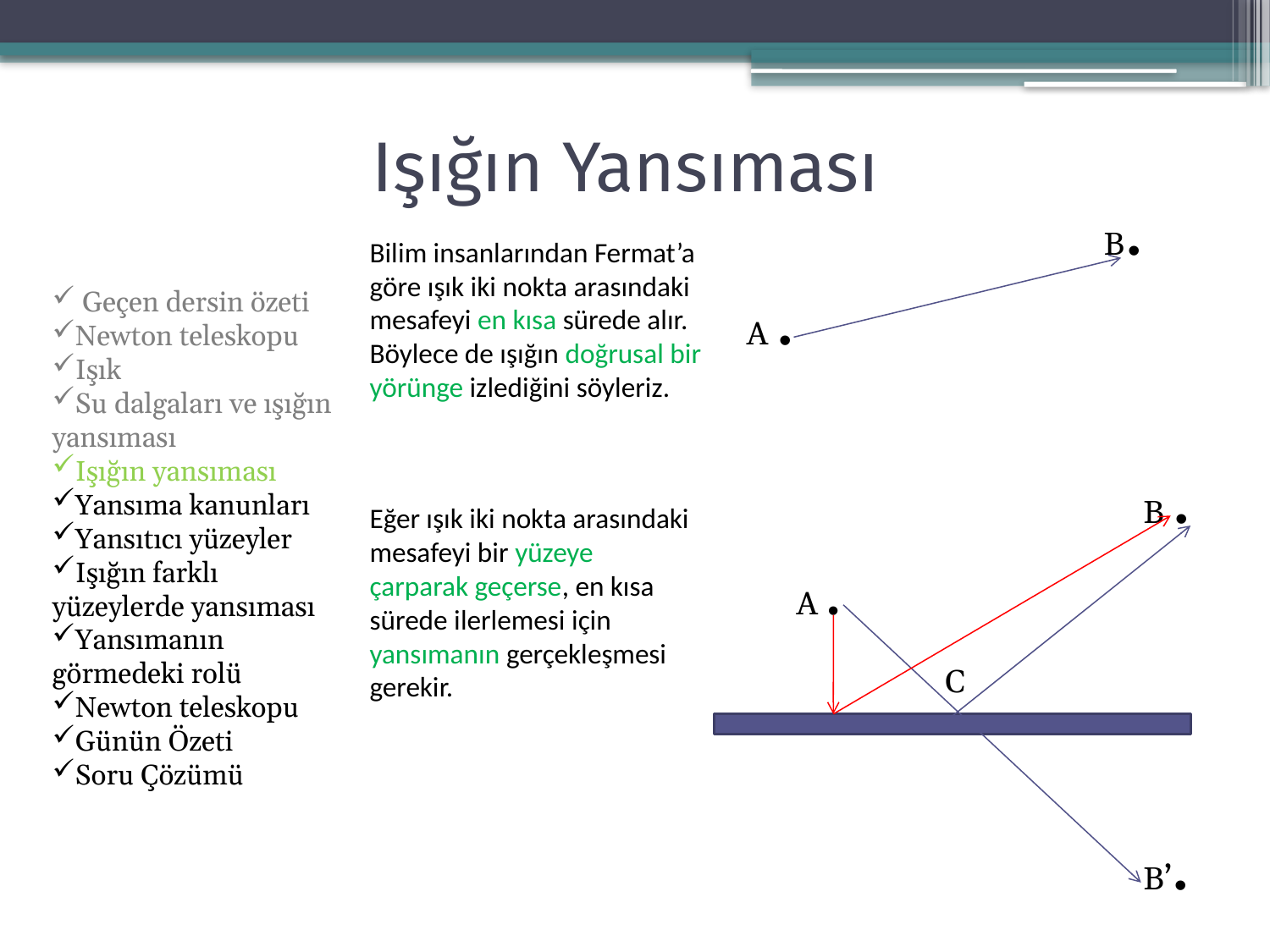

# Işığın Yansıması
B.
Bilim insanlarından Fermat’a göre ışık iki nokta arasındaki mesafeyi en kısa sürede alır. Böylece de ışığın doğrusal bir yörünge izlediğini söyleriz.
A .
 Geçen dersin özeti
Newton teleskopu
Işık
Su dalgaları ve ışığın yansıması
Işığın yansıması
Yansıma kanunları
Yansıtıcı yüzeyler
Işığın farklı yüzeylerde yansıması
Yansımanın görmedeki rolü
Newton teleskopu
Günün Özeti
Soru Çözümü

Eğer ışık iki nokta arasındaki mesafeyi bir yüzeye çarparak geçerse, en kısa sürede ilerlemesi için yansımanın gerçekleşmesi gerekir.
B .
A .
C

B’.